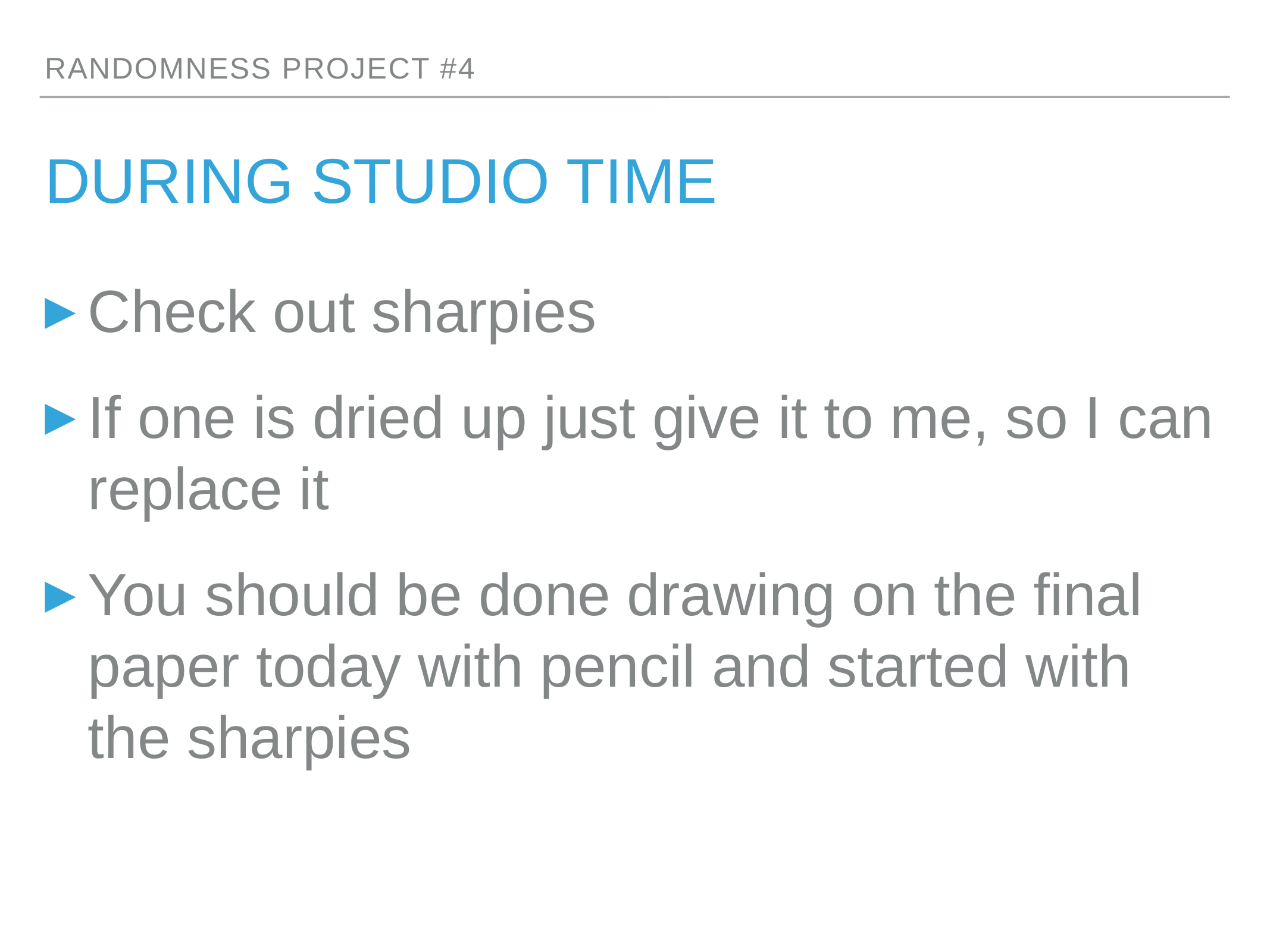

Randomness project #4
# During Studio Time
Check out sharpies
If one is dried up just give it to me, so I can replace it
You should be done drawing on the final paper today with pencil and started with the sharpies